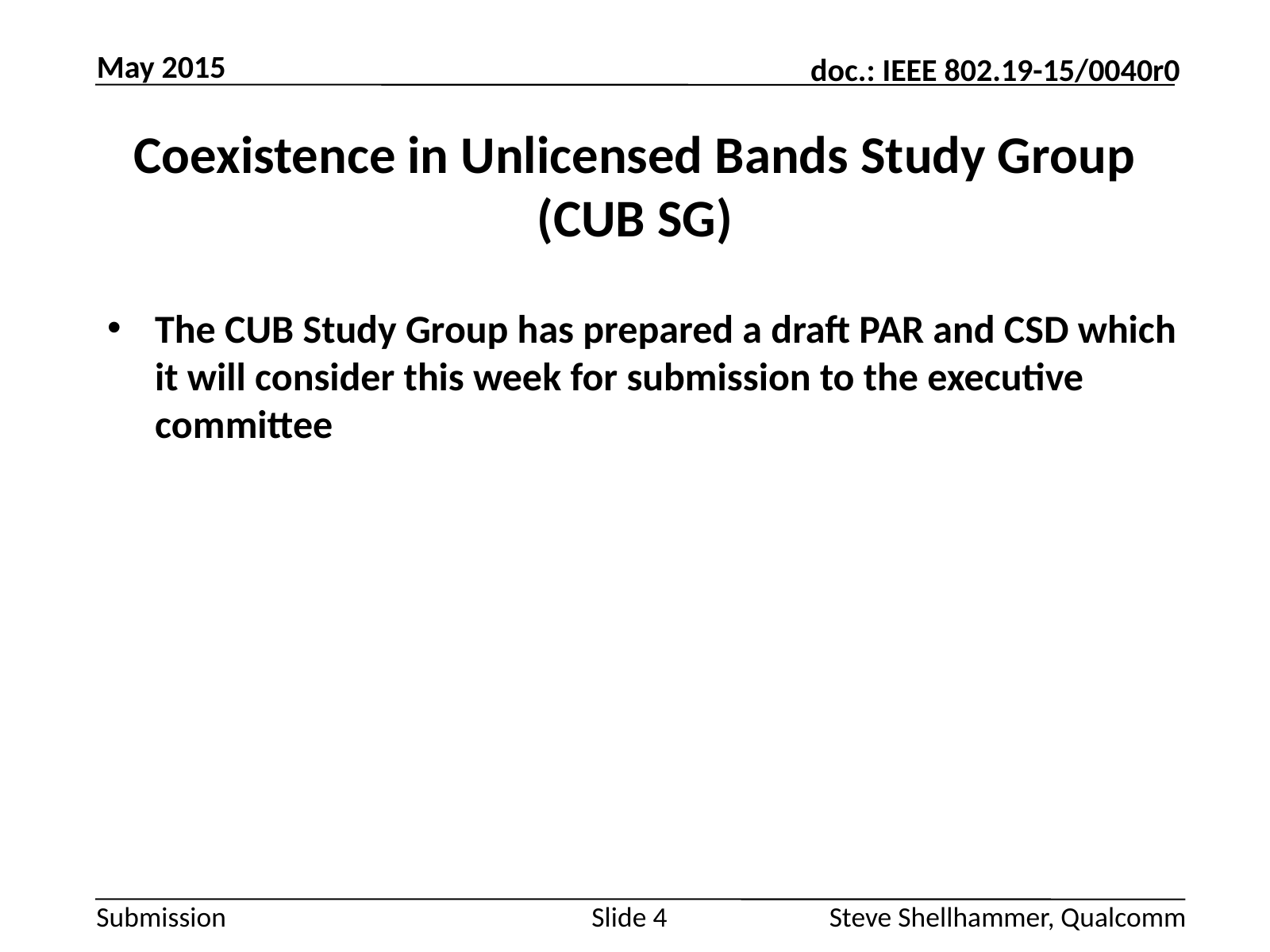

May 2015
# Coexistence in Unlicensed Bands Study Group (CUB SG)
The CUB Study Group has prepared a draft PAR and CSD which it will consider this week for submission to the executive committee
Slide 4
Steve Shellhammer, Qualcomm